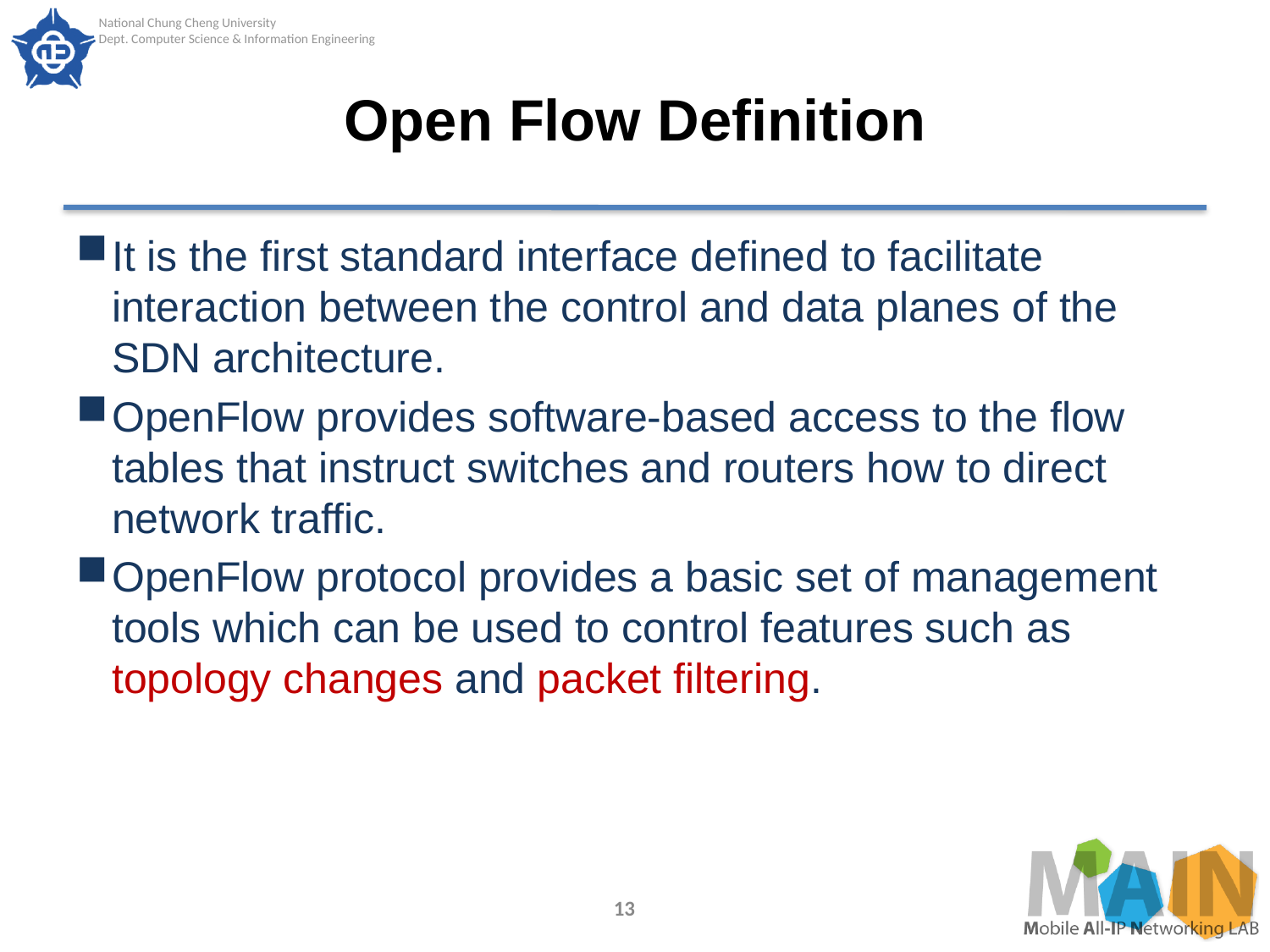

# Open Flow Definition
It is the first standard interface defined to facilitate interaction between the control and data planes of the SDN architecture.
OpenFlow provides software-based access to the flow tables that instruct switches and routers how to direct network traffic.
OpenFlow protocol provides a basic set of management tools which can be used to control features such as topology changes and packet filtering.
13